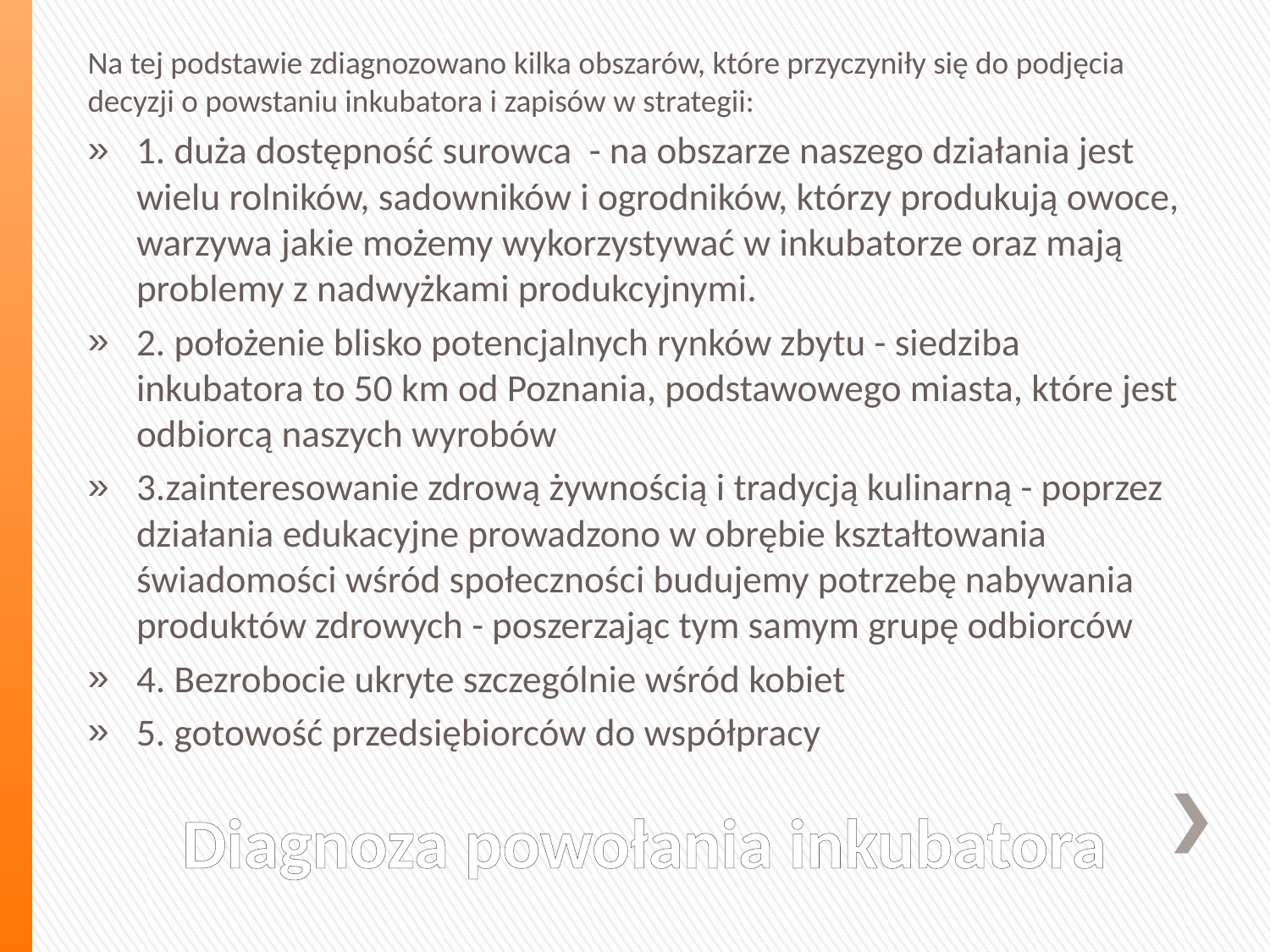

Na tej podstawie zdiagnozowano kilka obszarów, które przyczyniły się do podjęcia decyzji o powstaniu inkubatora i zapisów w strategii:
1. duża dostępność surowca  - na obszarze naszego działania jest wielu rolników, sadowników i ogrodników, którzy produkują owoce, warzywa jakie możemy wykorzystywać w inkubatorze oraz mają problemy z nadwyżkami produkcyjnymi.
2. położenie blisko potencjalnych rynków zbytu - siedziba inkubatora to 50 km od Poznania, podstawowego miasta, które jest odbiorcą naszych wyrobów
3.zainteresowanie zdrową żywnością i tradycją kulinarną - poprzez działania edukacyjne prowadzono w obrębie kształtowania świadomości wśród społeczności budujemy potrzebę nabywania produktów zdrowych - poszerzając tym samym grupę odbiorców
4. Bezrobocie ukryte szczególnie wśród kobiet
5. gotowość przedsiębiorców do współpracy
# Diagnoza powołania inkubatora